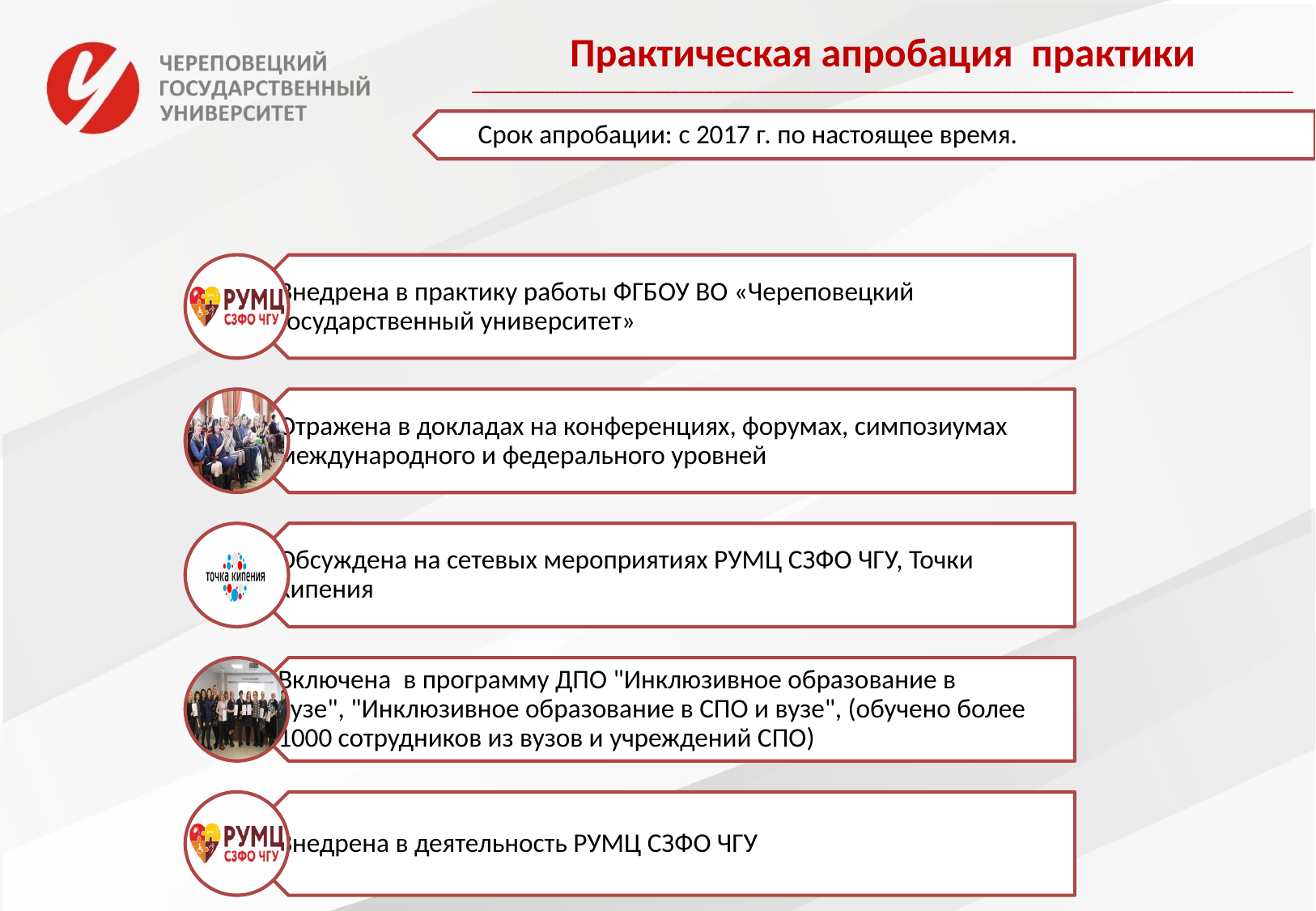

Практическая апробация  практики
___________________________________________________________________________________________________

Срок апробации: с 2017 г. по настоящее время.
Внедрена в практику работы ФГБОУ ВО «Череповецкий государственный университет»
Отражена в докладах на конференциях, форумах, симпозиумах международного и федерального уровней
Обсуждена на сетевых мероприятиях РУМЦ СЗФО ЧГУ, Точки кипения
Включена  в программу ДПО "Инклюзивное образование в вузе", "Инклюзивное образование в СПО и вузе", (обучено более 1000 сотрудников из вузов и учреждений СПО)
Внедрена в деятельность РУМЦ СЗФО ЧГУ